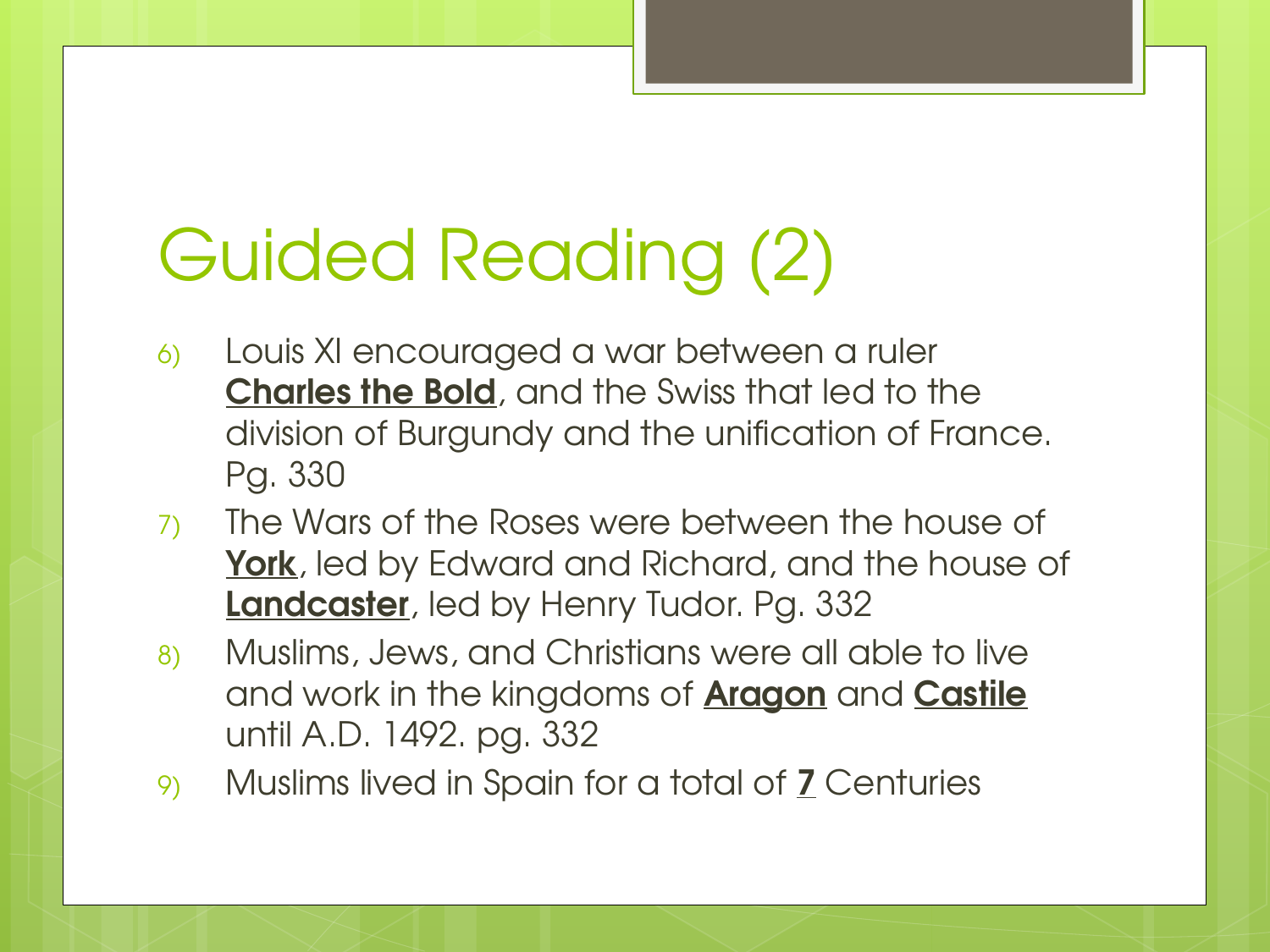

# Guided Reading (2)
Louis XI encouraged a war between a ruler Charles the Bold, and the Swiss that led to the division of Burgundy and the unification of France. Pg. 330
The Wars of the Roses were between the house of York, led by Edward and Richard, and the house of Landcaster, led by Henry Tudor. Pg. 332
Muslims, Jews, and Christians were all able to live and work in the kingdoms of Aragon and Castile until A.D. 1492. pg. 332
Muslims lived in Spain for a total of 7 Centuries